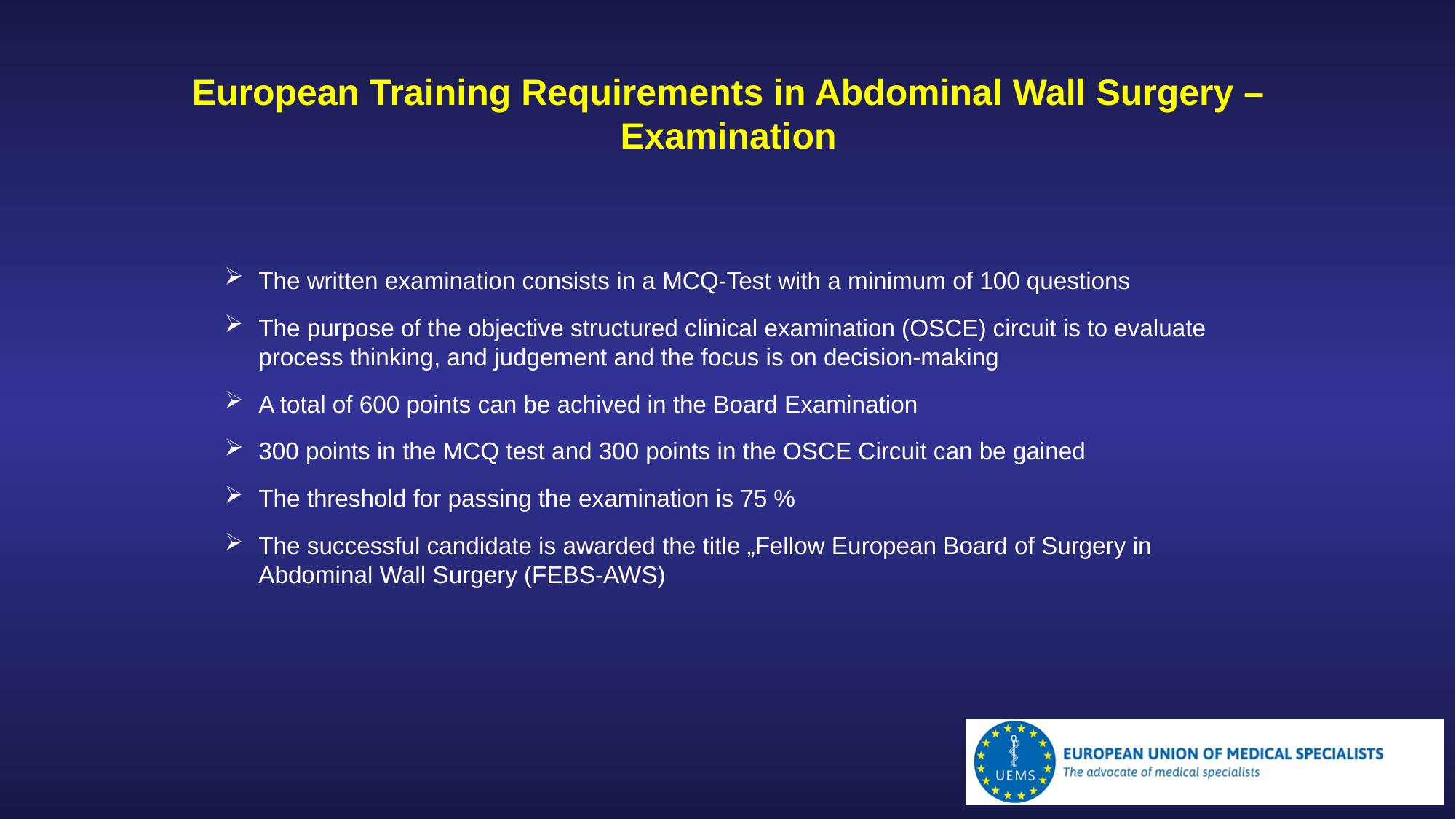

European Training Requirements in Abdominal Wall Surgery –Examination
The written examination consists in a MCQ-Test with a minimum of 100 questions
The purpose of the objective structured clinical examination (OSCE) circuit is to evaluate process thinking, and judgement and the focus is on decision-making
A total of 600 points can be achived in the Board Examination
300 points in the MCQ test and 300 points in the OSCE Circuit can be gained
The threshold for passing the examination is 75 %
The successful candidate is awarded the title „Fellow European Board of Surgery in Abdominal Wall Surgery (FEBS-AWS)